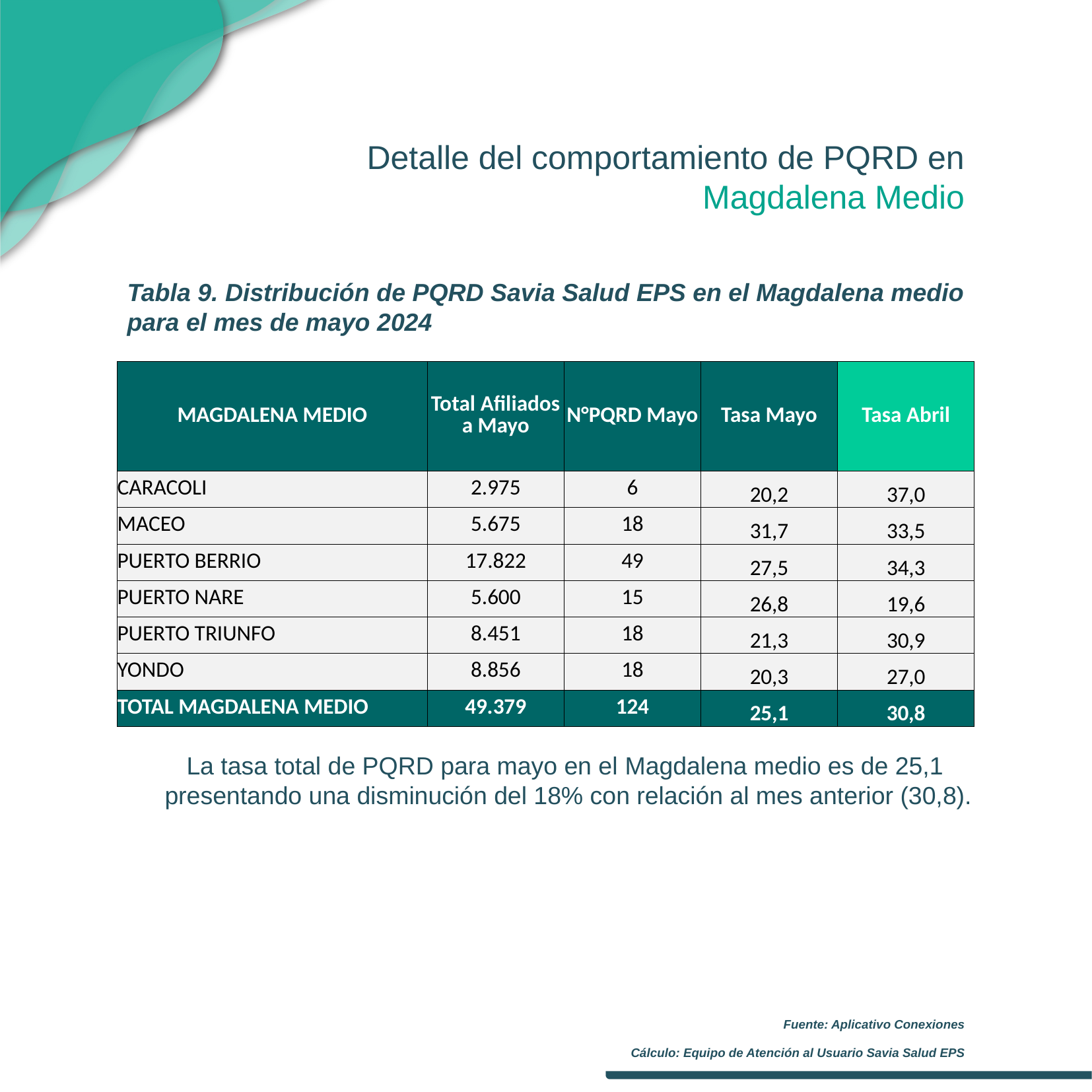

Detalle del comportamiento de PQRD en Magdalena Medio
Tabla 9. Distribución de PQRD Savia Salud EPS en el Magdalena medio para el mes de mayo 2024
| MAGDALENA MEDIO | Total Afiliados a Mayo | N°PQRD Mayo | Tasa Mayo | Tasa Abril |
| --- | --- | --- | --- | --- |
| CARACOLI | 2.975 | 6 | 20,2 | 37,0 |
| MACEO | 5.675 | 18 | 31,7 | 33,5 |
| PUERTO BERRIO | 17.822 | 49 | 27,5 | 34,3 |
| PUERTO NARE | 5.600 | 15 | 26,8 | 19,6 |
| PUERTO TRIUNFO | 8.451 | 18 | 21,3 | 30,9 |
| YONDO | 8.856 | 18 | 20,3 | 27,0 |
| TOTAL MAGDALENA MEDIO | 49.379 | 124 | 25,1 | 30,8 |
La tasa total de PQRD para mayo en el Magdalena medio es de 25,1  presentando una disminución del 18% con relación al mes anterior (30,8).
Fuente: Aplicativo Conexiones
Cálculo: Equipo de Atención al Usuario Savia Salud EPS